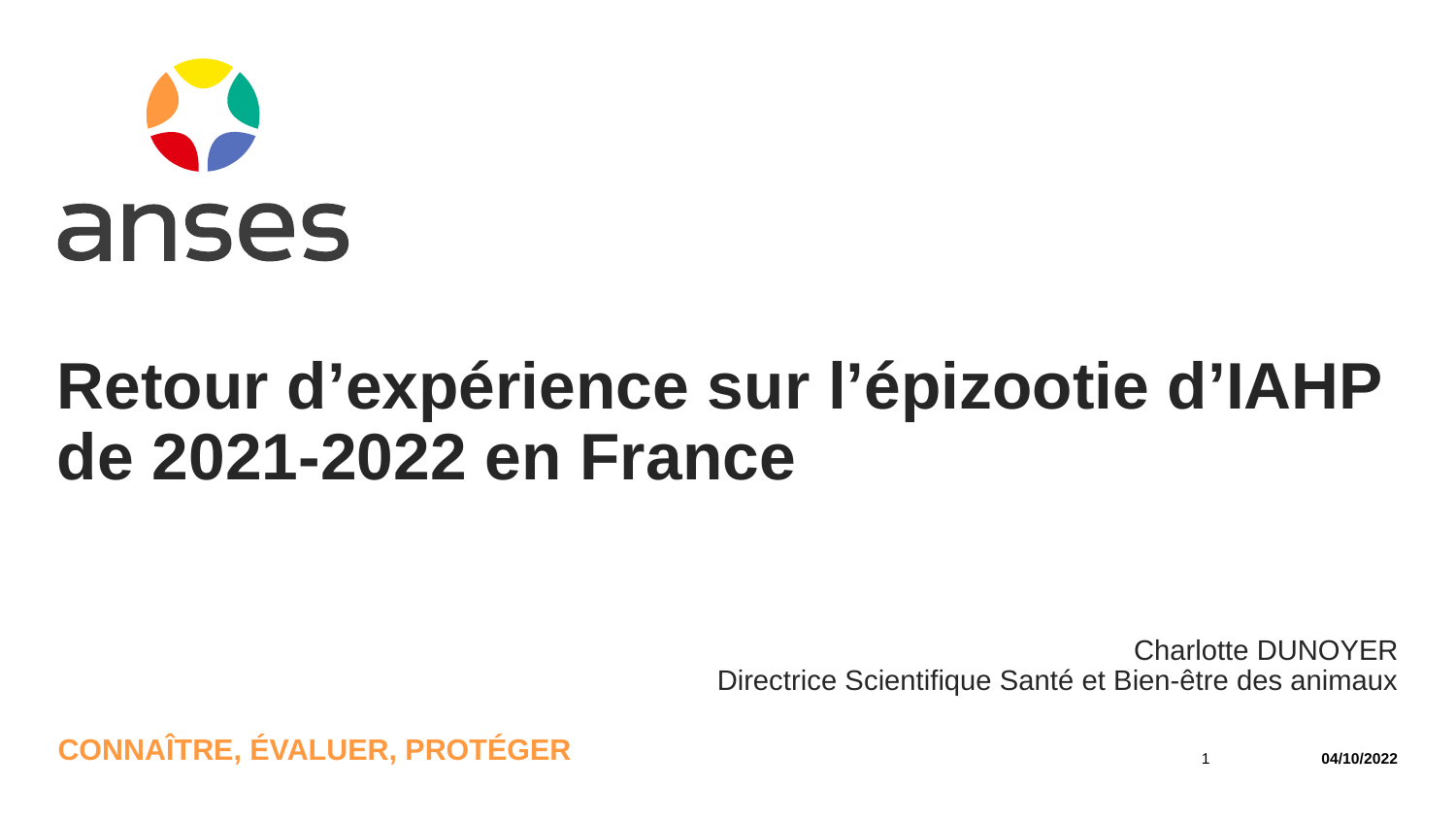

Retour d’expérience sur l’épizootie d’IAHP de 2021-2022 en France

Charlotte DUNOYER
Directrice Scientifique Santé et Bien-être des animaux
1
04/10/2022